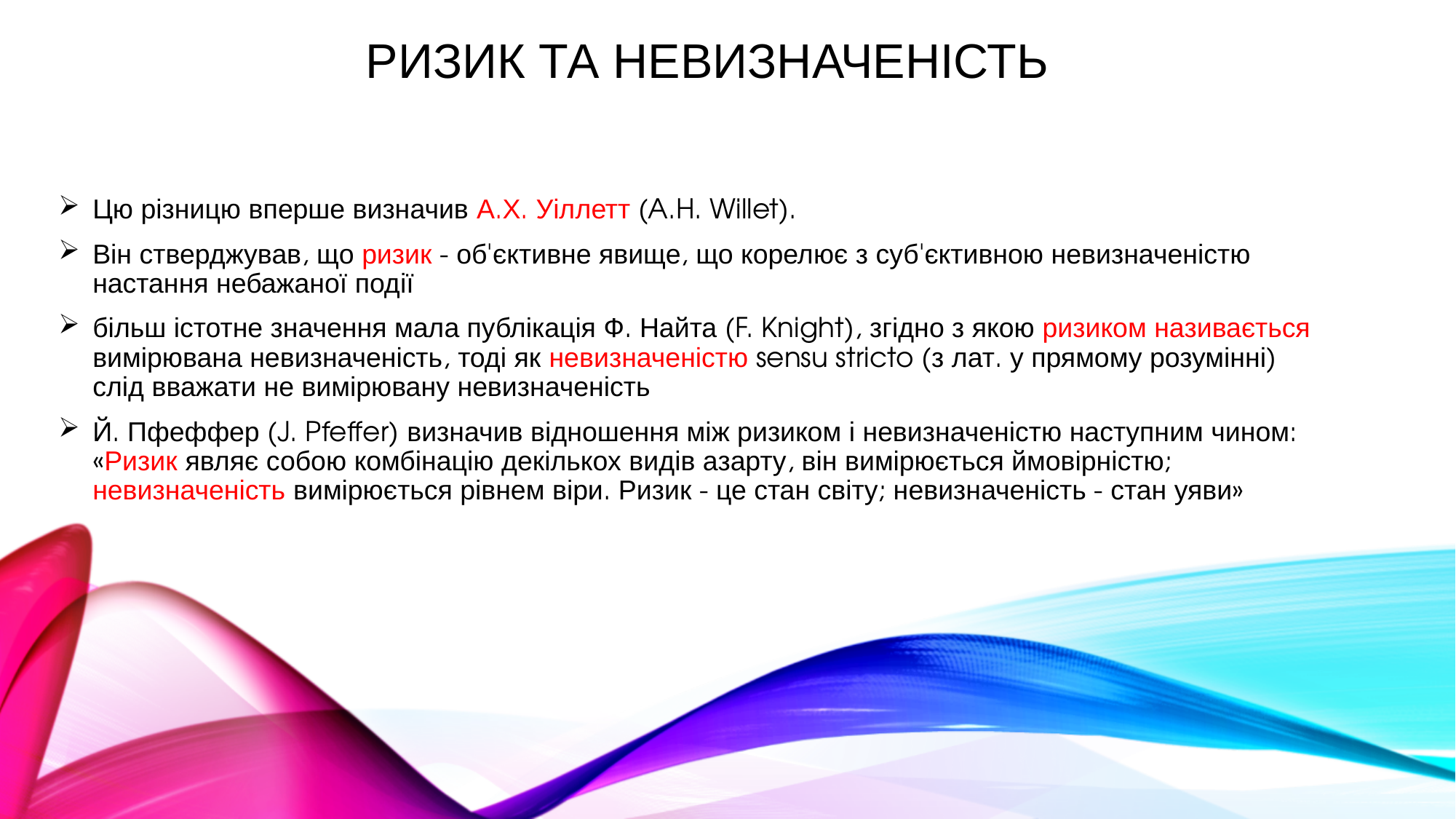

# Ризик та невизначеність
Цю різницю вперше визначив А.Х. Уіллетт (A.H. Willet).
Він стверджував, що ризик - об'єктивне явище, що корелює з суб'єктивною невизначеністю настання небажаної події
більш істотне значення мала публікація Ф. Найта (F. Knight), згідно з якою ризиком називається вимірювана невизначеність, тоді як невизначеністю sensu stricto (з лат. у прямому розумінні) слід вважати не вимірювану невизначеність
Й. Пфеффер (J. Pfeffer) визначив відношення між ризиком і невизначеністю наступним чином: «Ризик являє собою комбінацію декількох видів азарту, він вимірюється ймовірністю; невизначеність вимірюється рівнем віри. Ризик - це стан світу; невизначеність - стан уяви»